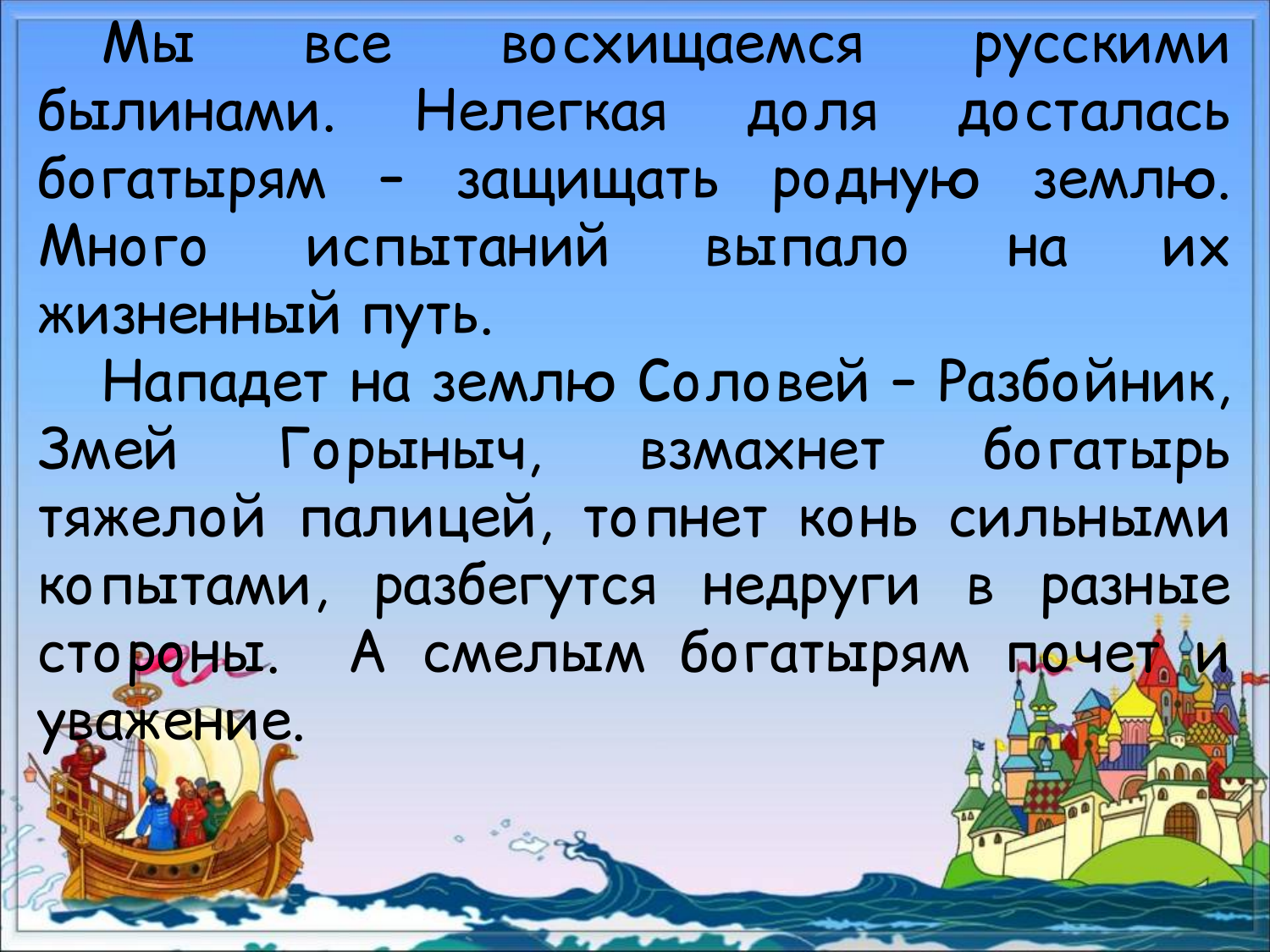

Мы все восхищаемся русскими былинами. Нелегкая доля досталась богатырям – защищать родную землю. Много испытаний выпало на их жизненный путь.
Нападет на землю Соловей – Разбойник, Змей Горыныч, взмахнет богатырь тяжелой палицей, топнет конь сильными копытами, разбегутся недруги в разные стороны.  А смелым богатырям почет и уважение.